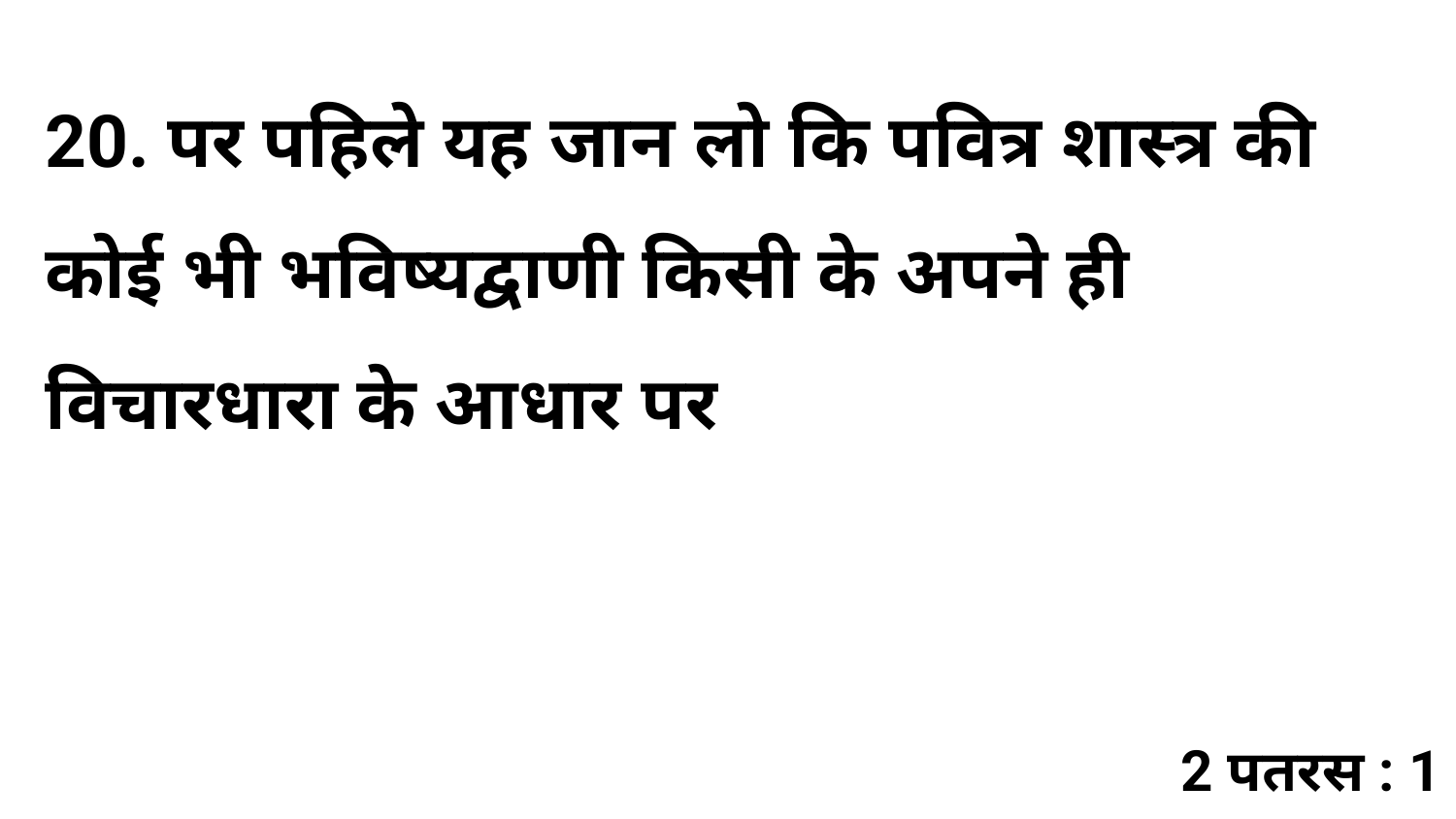

20. पर पहिले यह जान लो कि पवित्र शास्त्र की कोई भी भविष्यद्वाणी किसी के अपने ही विचारधारा के आधार पर
2 पतरस : 1